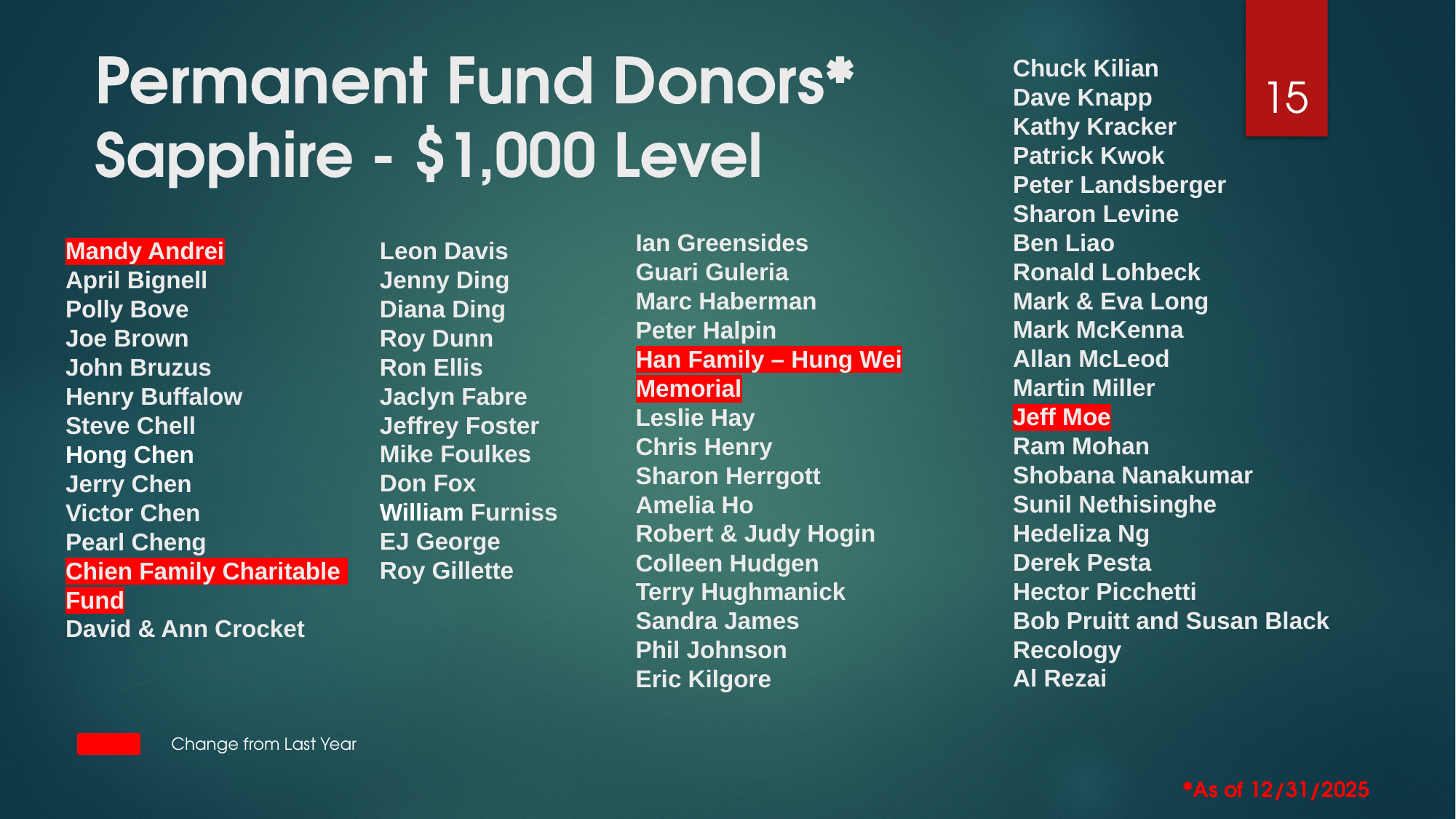

# Permanent Fund Donors* Sapphire - $1,000 Level
15
Chuck Kilian
Dave Knapp
Kathy Kracker
Patrick Kwok
Peter Landsberger
Sharon Levine
Ben Liao
Ronald Lohbeck
Mark & Eva Long
Mark McKenna
Allan McLeod
Martin Miller
Jeff Moe
Ram Mohan
Shobana Nanakumar
Sunil Nethisinghe
Hedeliza Ng
Derek Pesta
Hector Picchetti
Bob Pruitt and Susan Black
Recology
Al Rezai

Mandy Andrei
April Bignell
Polly Bove
Joe Brown
John Bruzus
Henry Buffalow
Steve Chell
Hong Chen
Jerry Chen
Victor Chen
Pearl Cheng
Chien Family Charitable
Fund
David & Ann Crocket

Ian Greensides
Guari Guleria
Marc Haberman
Peter Halpin
Han Family – Hung Wei Memorial
Leslie Hay
Chris Henry
Sharon Herrgott
Amelia Ho
Robert & Judy Hogin
Colleen Hudgen
Terry Hughmanick
Sandra James
Phil Johnson
Eric Kilgore
Leon Davis
Jenny Ding
Diana Ding
Roy Dunn
Ron Ellis
Jaclyn Fabre
Jeffrey Foster
Mike Foulkes
Don Fox
William Furniss
EJ George
Roy Gillette

Change from Last Year

*As of 12/31/2025